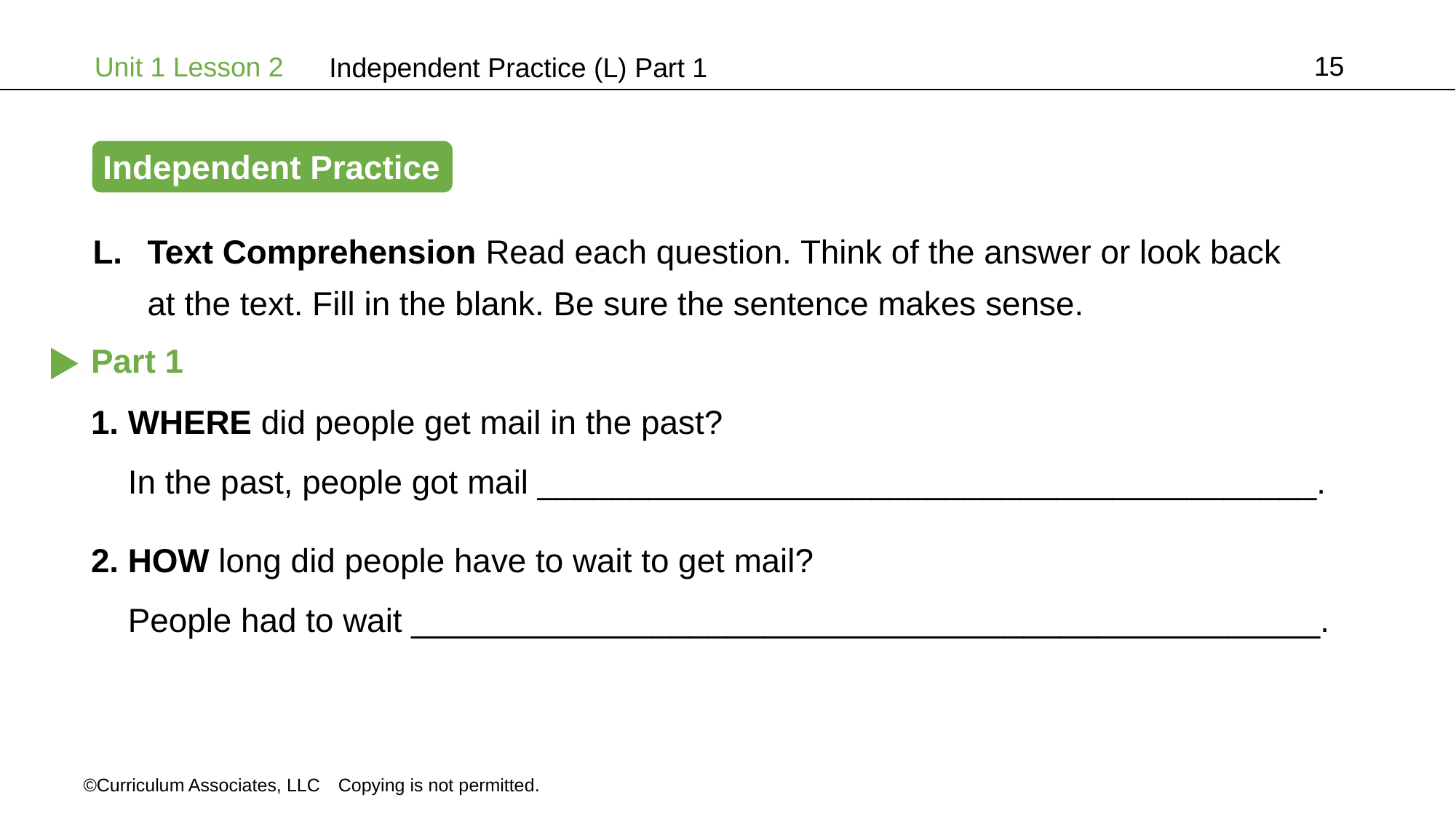

15
Independent Practice (L) Part 1
Independent Practice

Text Comprehension Read each question. Think of the answer or look back
at the text. Fill in the blank. Be sure the sentence makes sense.
Part 1

1. WHERE did people get mail in the past?
    In the past, people got mail __________________________________________.
2. HOW long did people have to wait to get mail?
    People had to wait _________________________________________________.